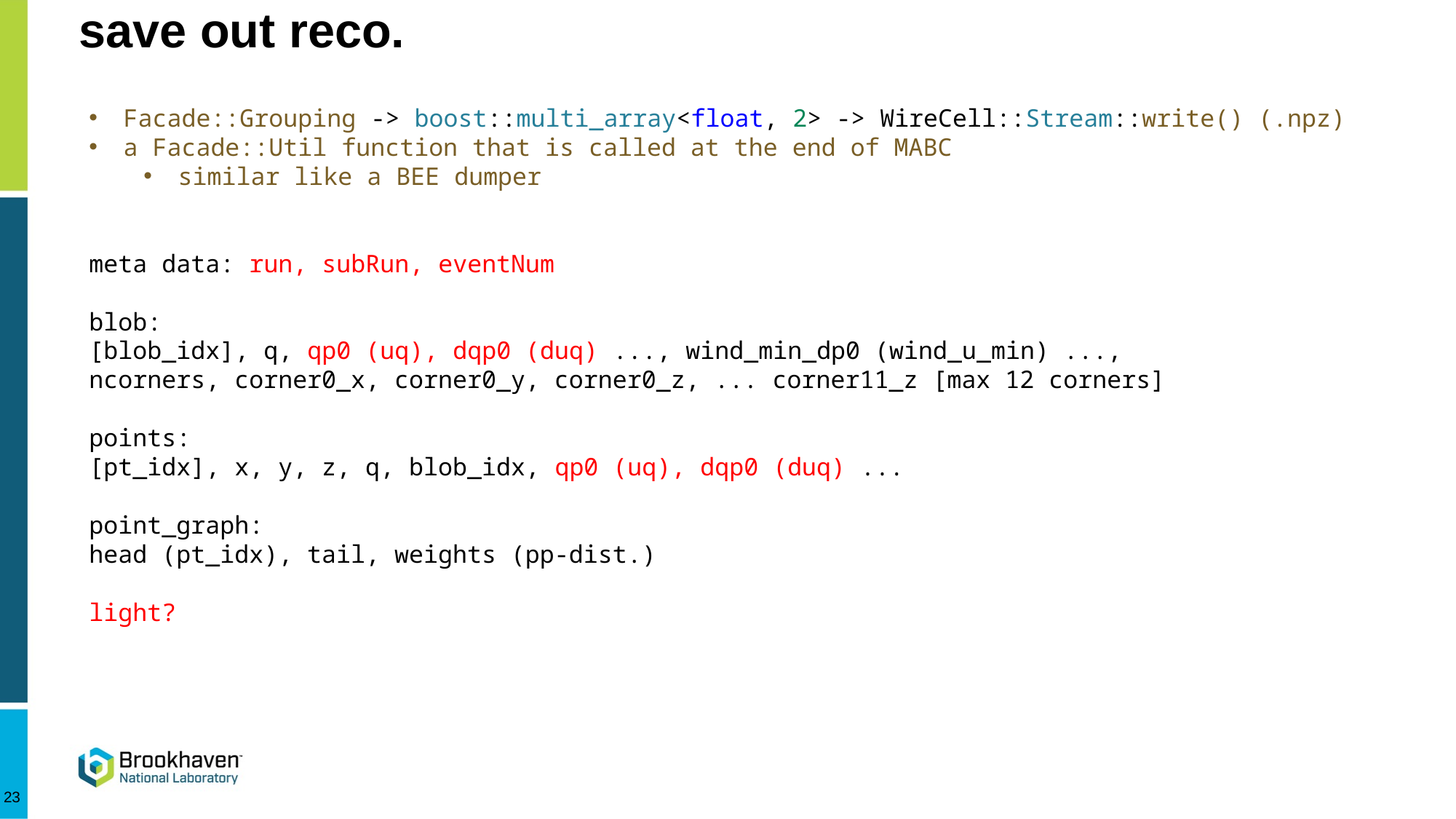

# save out reco.
Facade::Grouping -> boost::multi_array<float, 2> -> WireCell::Stream::write() (.npz)
a Facade::Util function that is called at the end of MABC
similar like a BEE dumper

meta data: run, subRun, eventNum

blob:
[blob_idx], q, qp0 (uq), dqp0 (duq) ..., wind_min_dp0 (wind_u_min) ...,
ncorners, corner0_x, corner0_y, corner0_z, ... corner11_z [max 12 corners]

points:
[pt_idx], x, y, z, q, blob_idx, qp0 (uq), dqp0 (duq) ...

point_graph:
head (pt_idx), tail, weights (pp-dist.)

light?
23